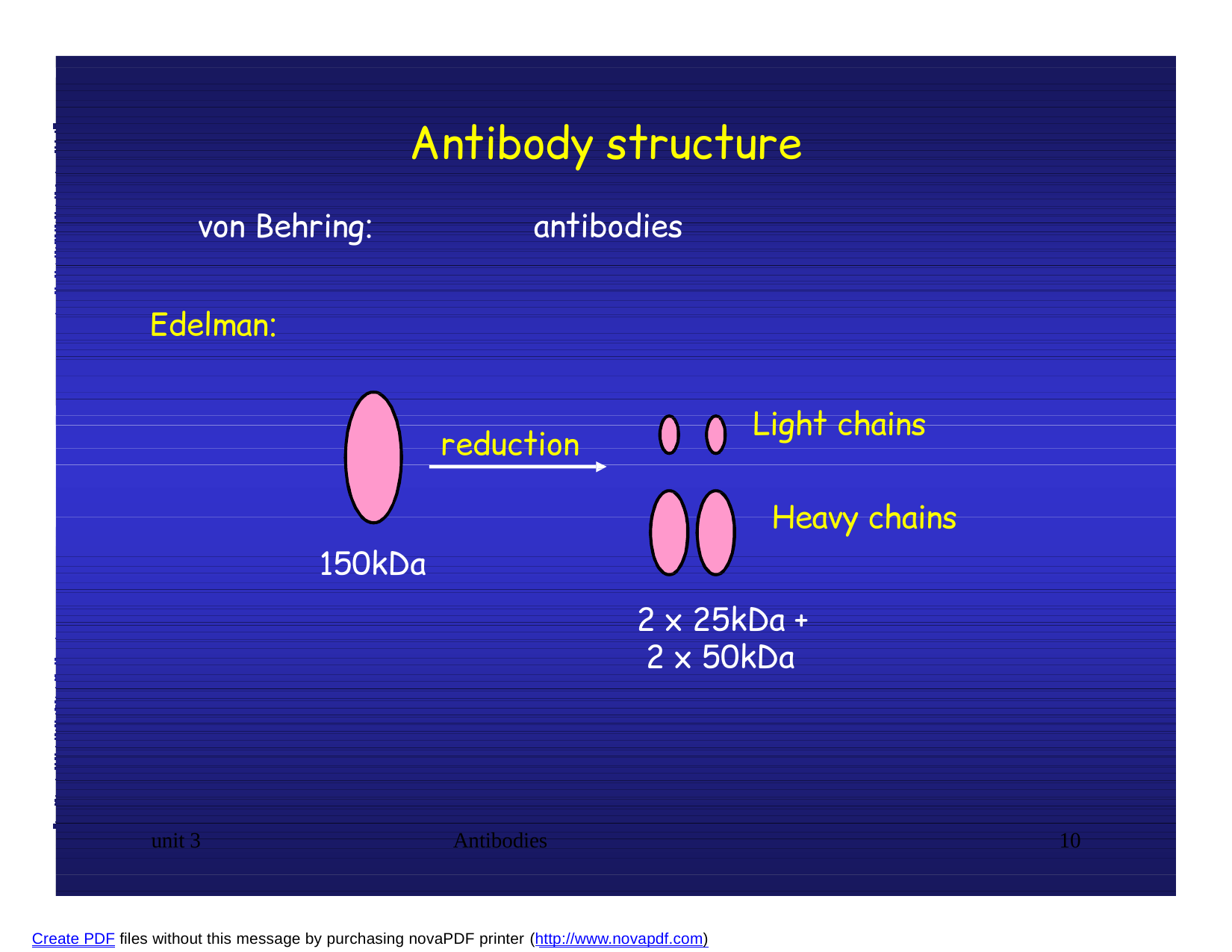

# Antibody structure

von Behring:
antibodies

Edelman:

Light chains

reduction

Heavy chains
150kDa
2 x 25kDa +  2 x 50kDa

unit 3
Antibodies
10

Create PDF files without this message by purchasing novaPDF printer (http://www.novapdf.com)